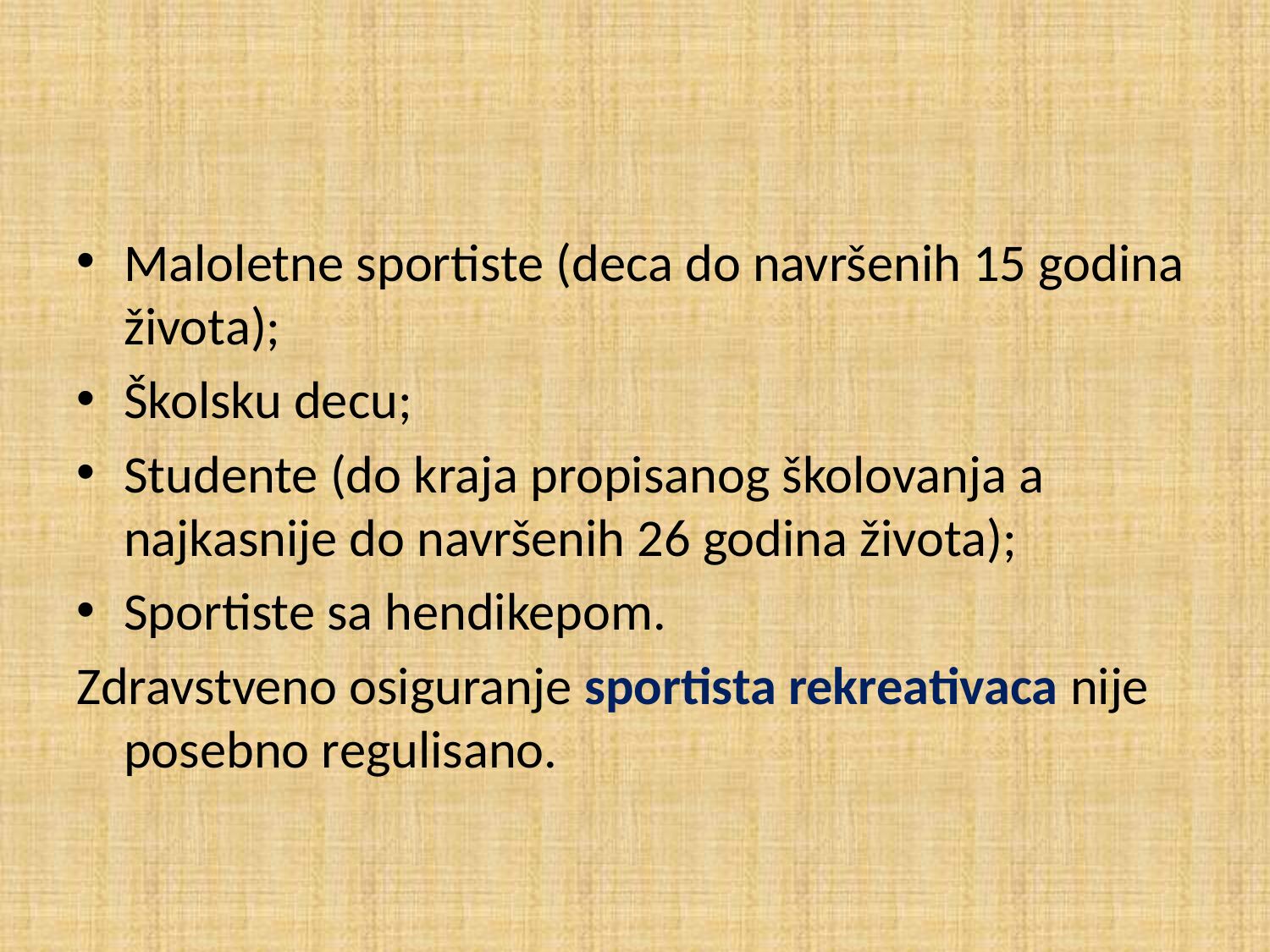

#
Maloletne sportiste (deca do navršenih 15 godina života);
Školsku decu;
Studente (do kraja propisanog školovanja a najkasnije do navršenih 26 godina života);
Sportiste sa hendikepom.
Zdravstveno osiguranje sportista rekreativaca nije posebno regulisano.